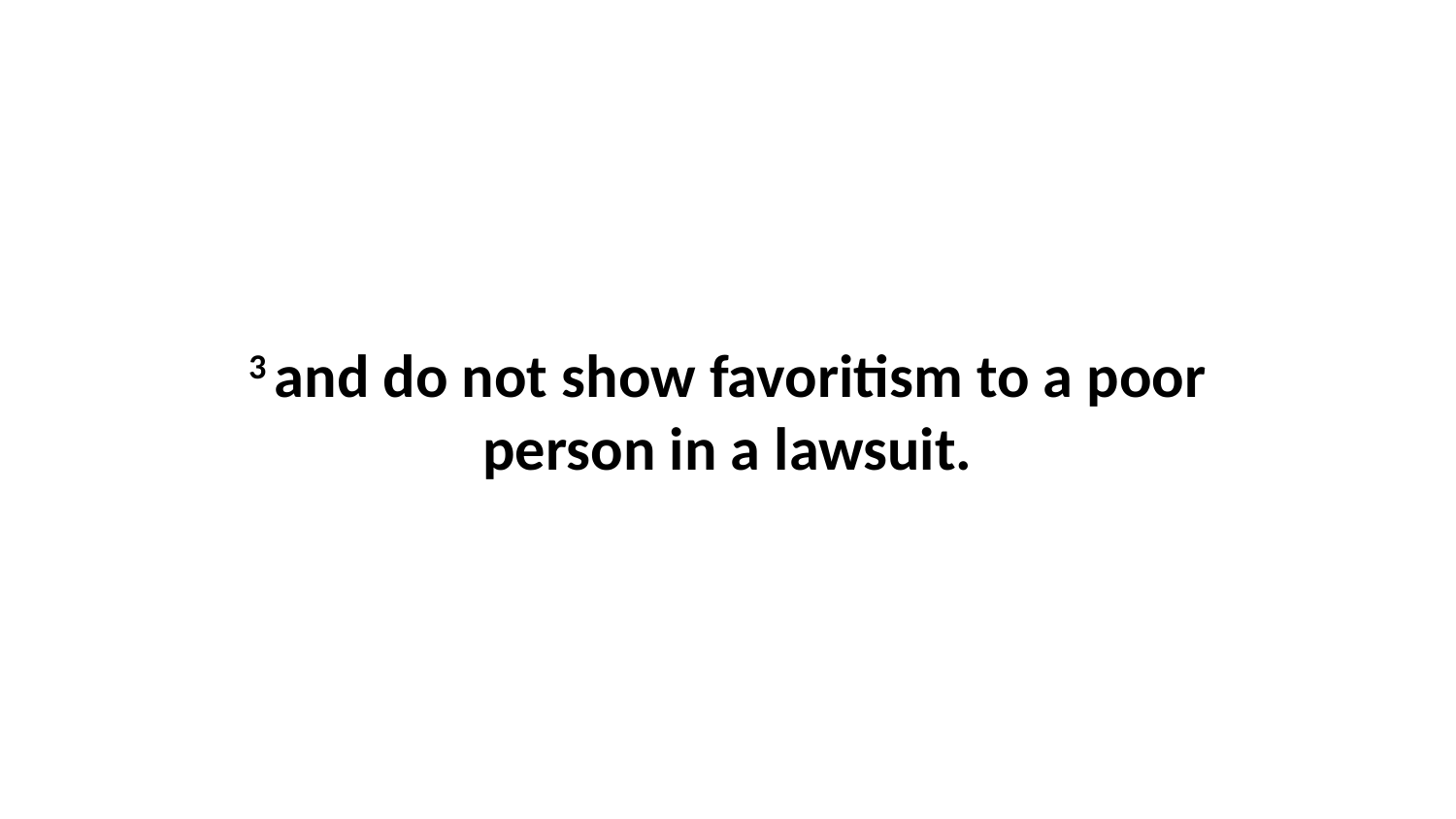

3 and do not show favoritism to a poor person in a lawsuit.